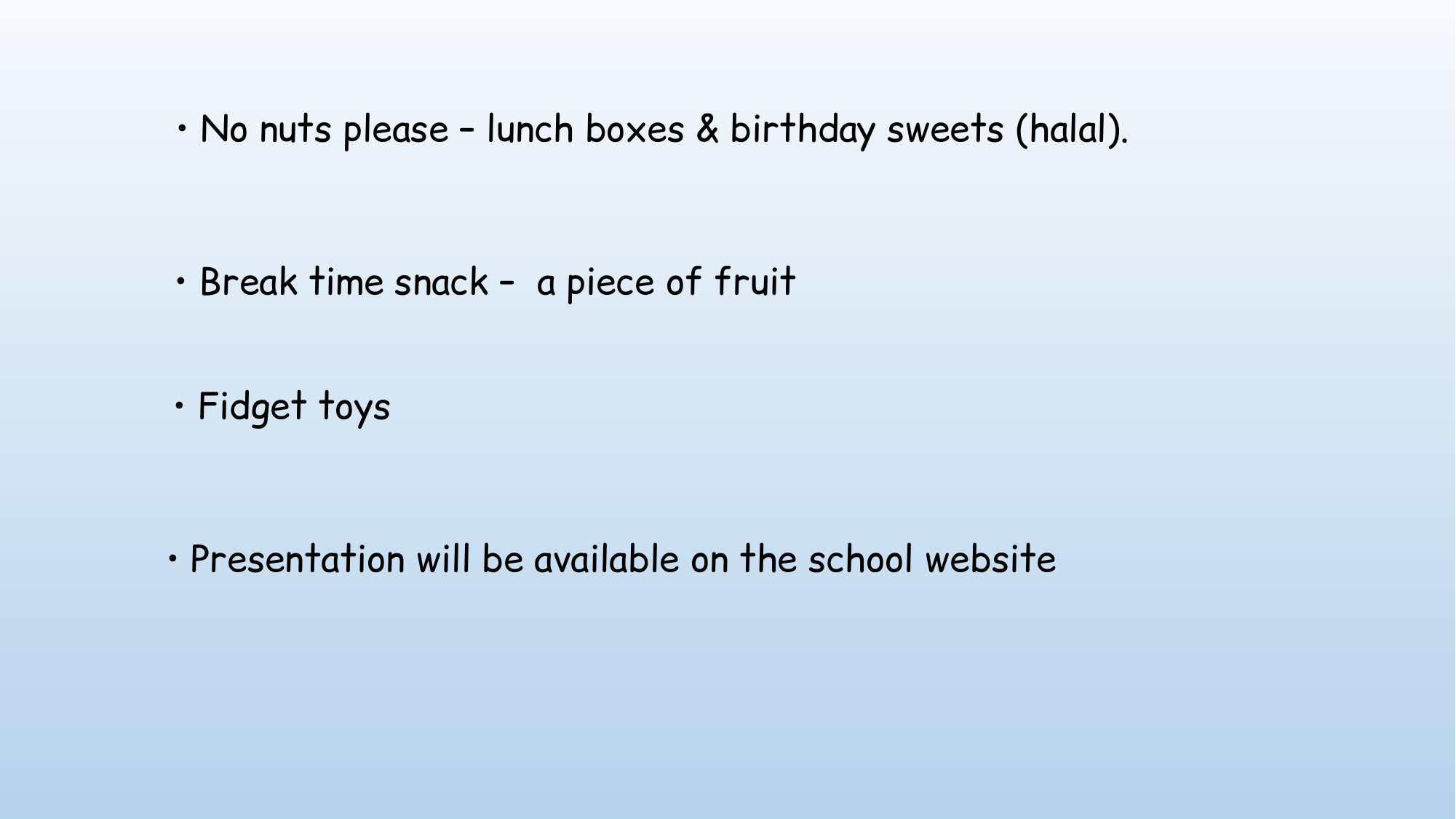

• No nuts please – lunch boxes & birthday sweets (halal).
• Break time snack –  a piece of fruit
• Fidget toys
• Presentation will be available on the school website